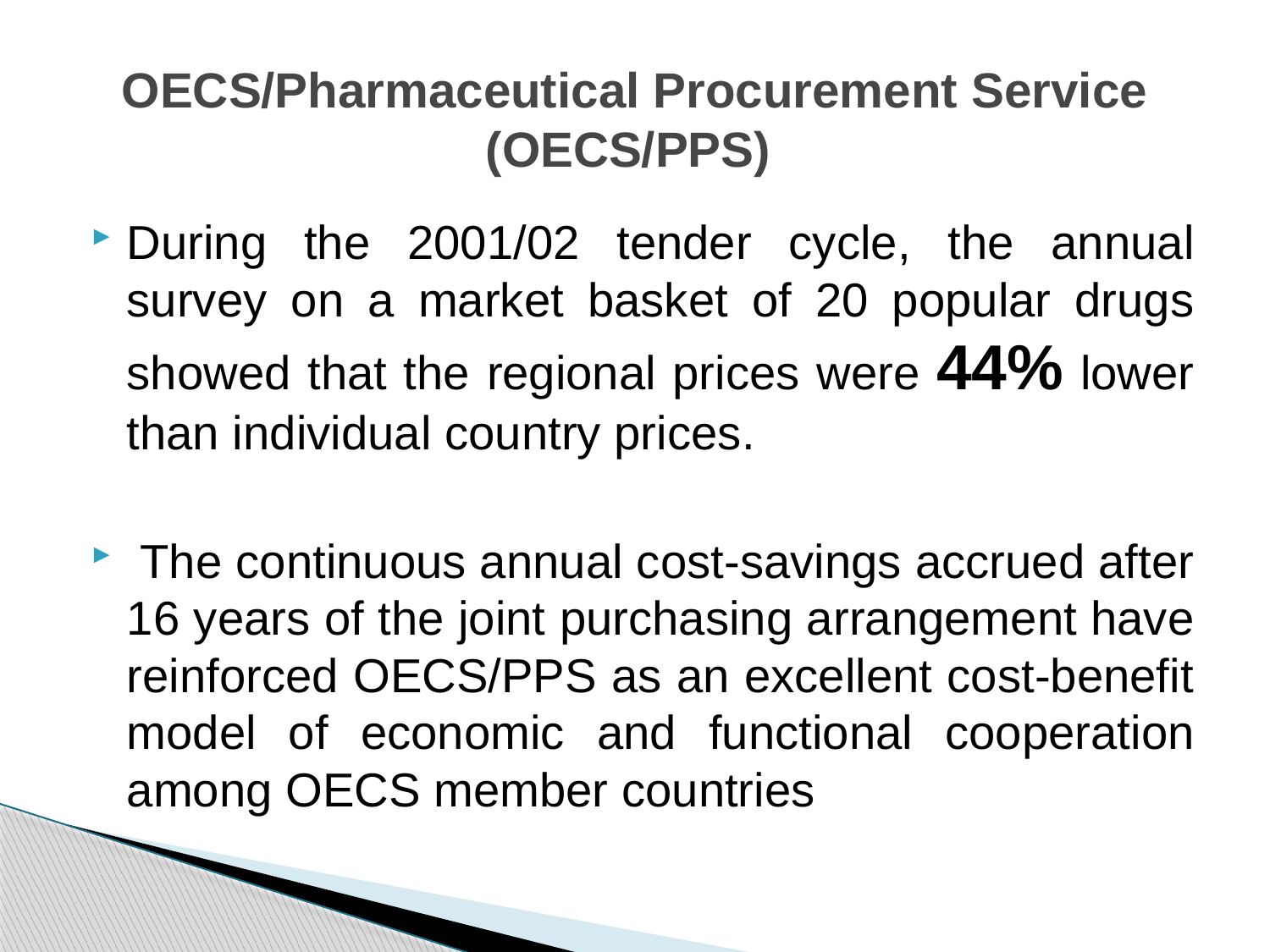

# OECS/Pharmaceutical Procurement Service (OECS/PPS)
During the 2001/02 tender cycle, the annual survey on a market basket of 20 popular drugs showed that the regional prices were 44% lower than individual country prices.

 The continuous annual cost-savings accrued after 16 years of the joint purchasing arrangement have reinforced OECS/PPS as an excellent cost-benefit model of economic and functional cooperation among OECS member countries